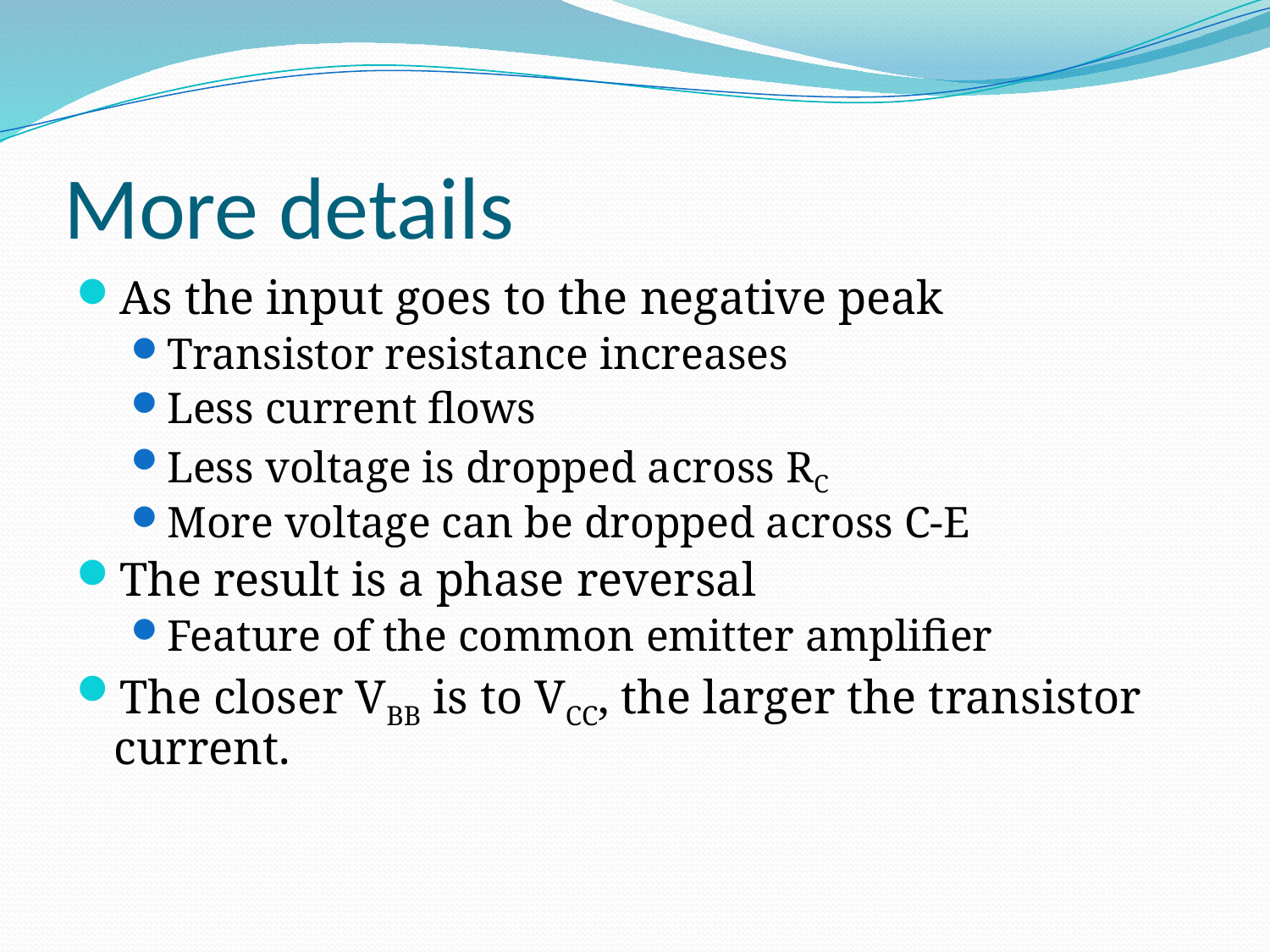

# More details
As the input goes to the negative peak
Transistor resistance increases
Less current flows
Less voltage is dropped across RC
More voltage can be dropped across C-E
The result is a phase reversal
Feature of the common emitter amplifier
The closer VBB is to VCC, the larger the transistor current.